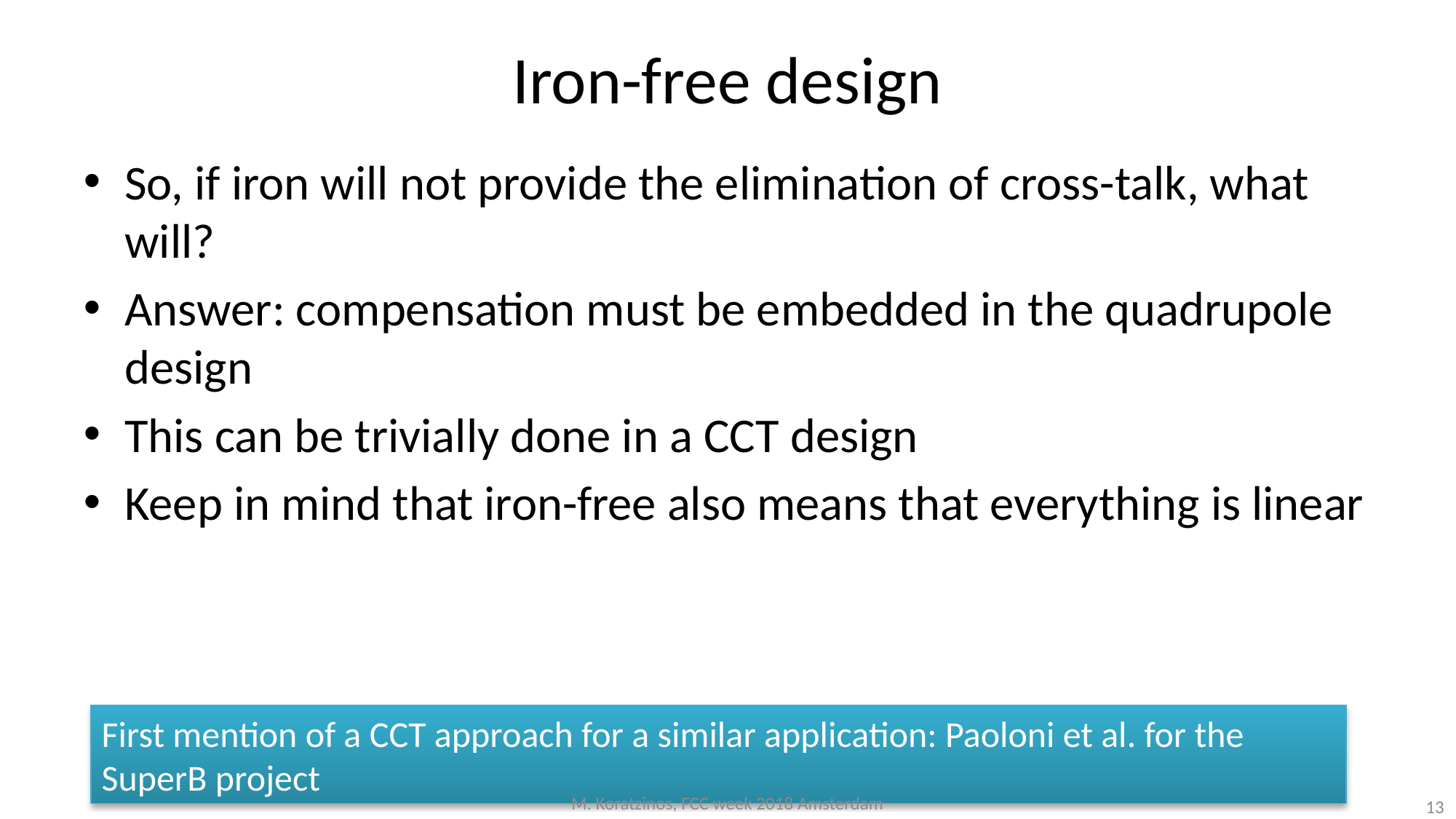

# Iron-free design
So, if iron will not provide the elimination of cross-talk, what will?
Answer: compensation must be embedded in the quadrupole design
This can be trivially done in a CCT design
Keep in mind that iron-free also means that everything is linear
First mention of a CCT approach for a similar application: Paoloni et al. for the SuperB project
M. Koratzinos, FCC week 2018 Amsterdam
13